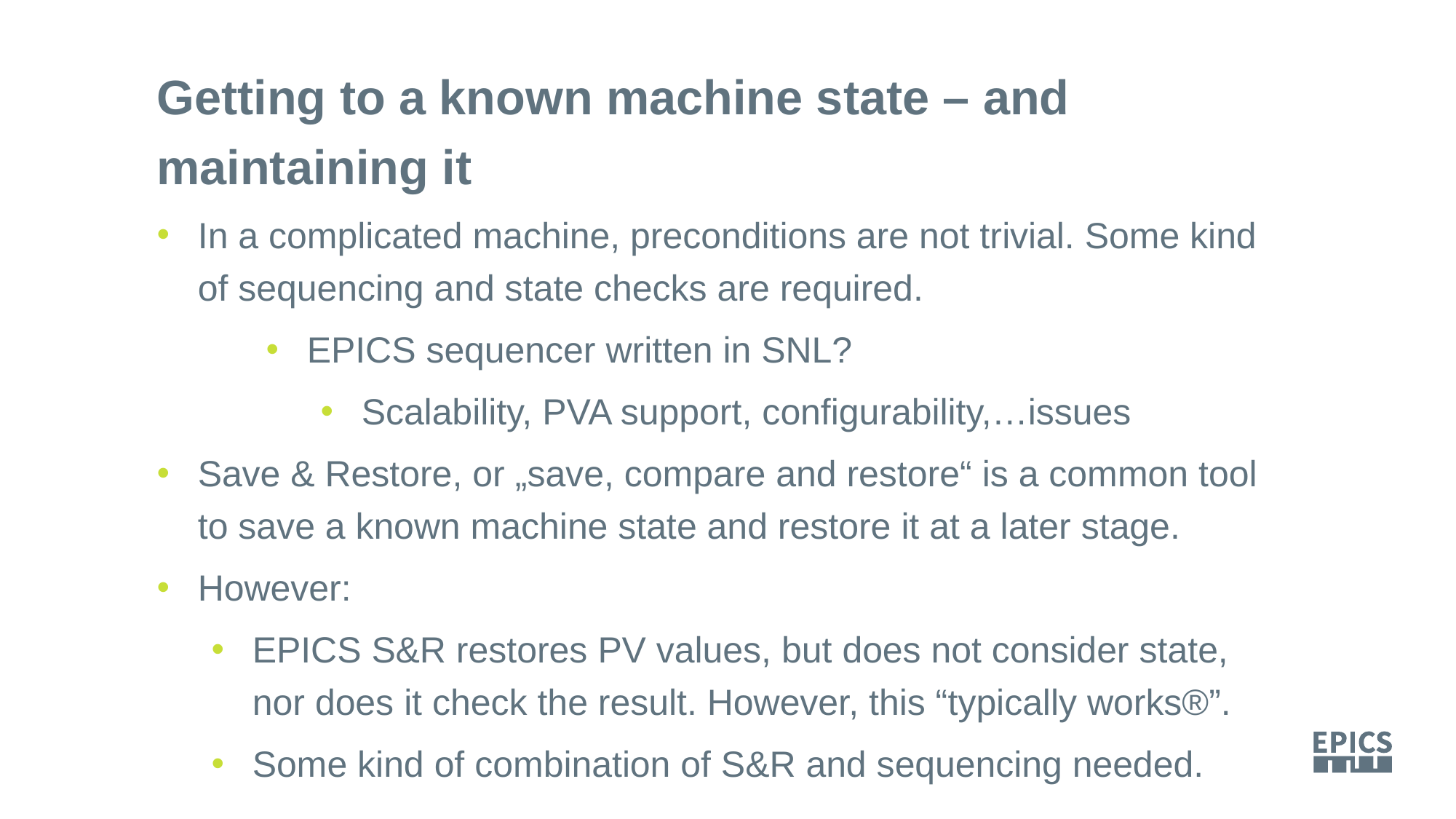

Getting to a known machine state – and maintaining it
In a complicated machine, preconditions are not trivial. Some kind of sequencing and state checks are required.
EPICS sequencer written in SNL?
Scalability, PVA support, configurability,…issues
Save & Restore, or „save, compare and restore“ is a common tool to save a known machine state and restore it at a later stage.
However:
EPICS S&R restores PV values, but does not consider state, nor does it check the result. However, this “typically works®”.
Some kind of combination of S&R and sequencing needed.